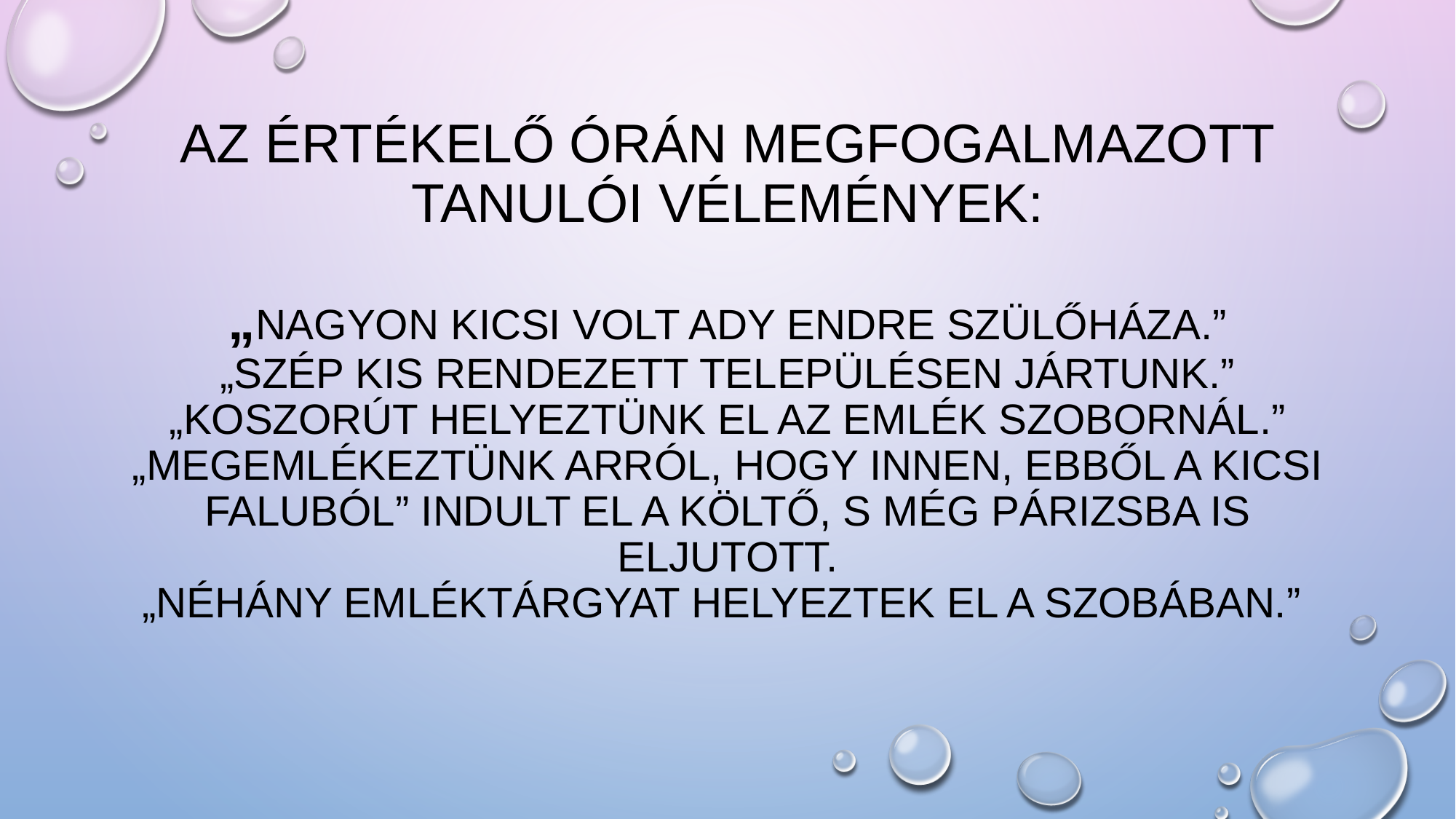

# Az értékelő órán megfogalmazott Tanulói vélemények: „Nagyon kicsi volt Ady Endre szülőháza.” „Szép kis rendezett településen jártunk.” „Koszorút helyeztünk el az emlék szobornál.” „Megemlékeztünk arról, hogy innen, ebből a kicsi faluból” indult el a költő, s még Párizsba is eljutott. „Néhány emléktárgyat helyeztek el a szobában.”